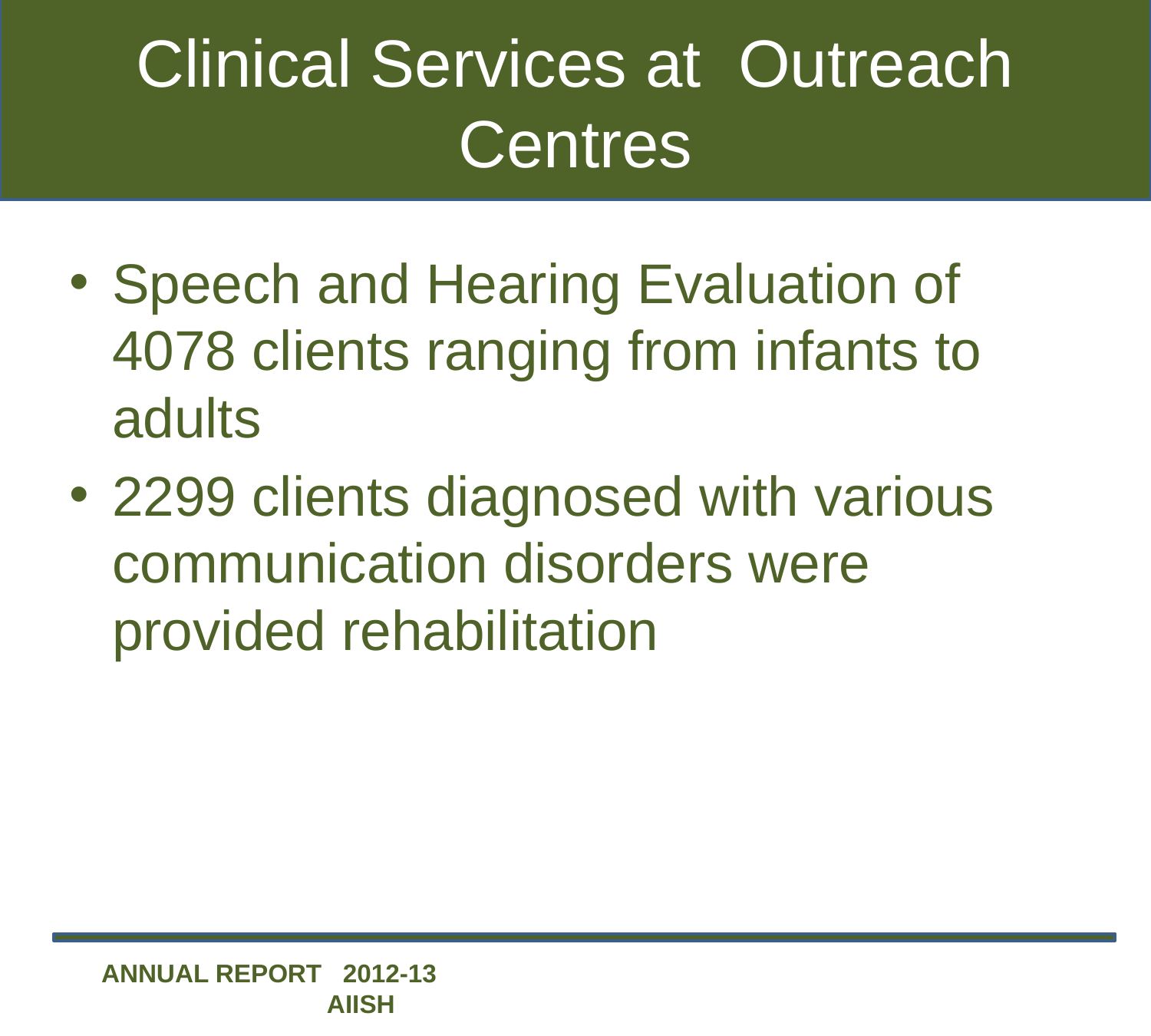

# Clinical Services at  Outreach Centres
Speech and Hearing Evaluation of 4078 clients ranging from infants to adults
2299 clients diagnosed with various communication disorders were provided rehabilitation

ANNUAL REPORT   2012-13                                                                                                                        AIISH